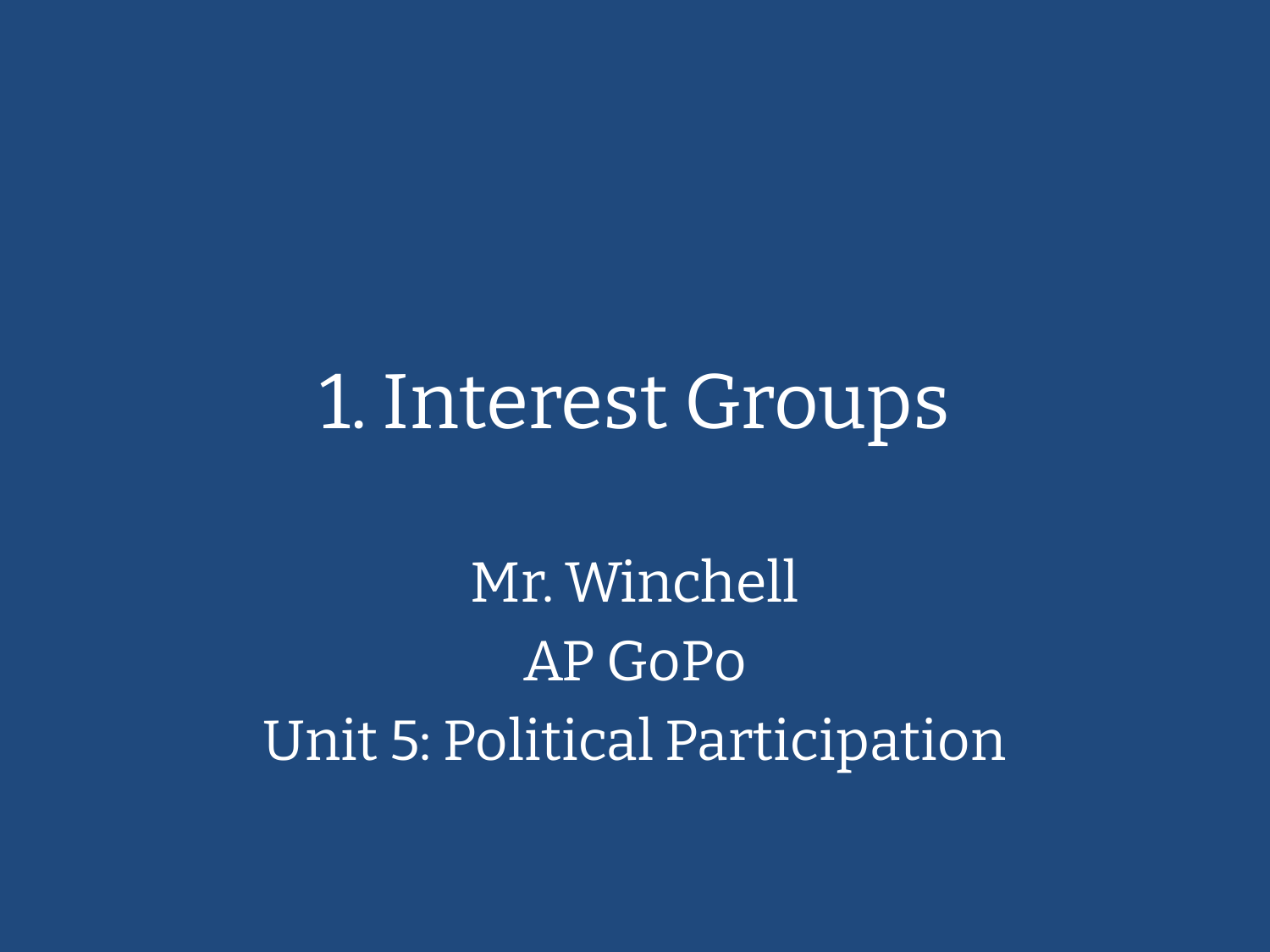

# 1. Interest Groups
Mr. Winchell
AP GoPo
Unit 5: Political Participation